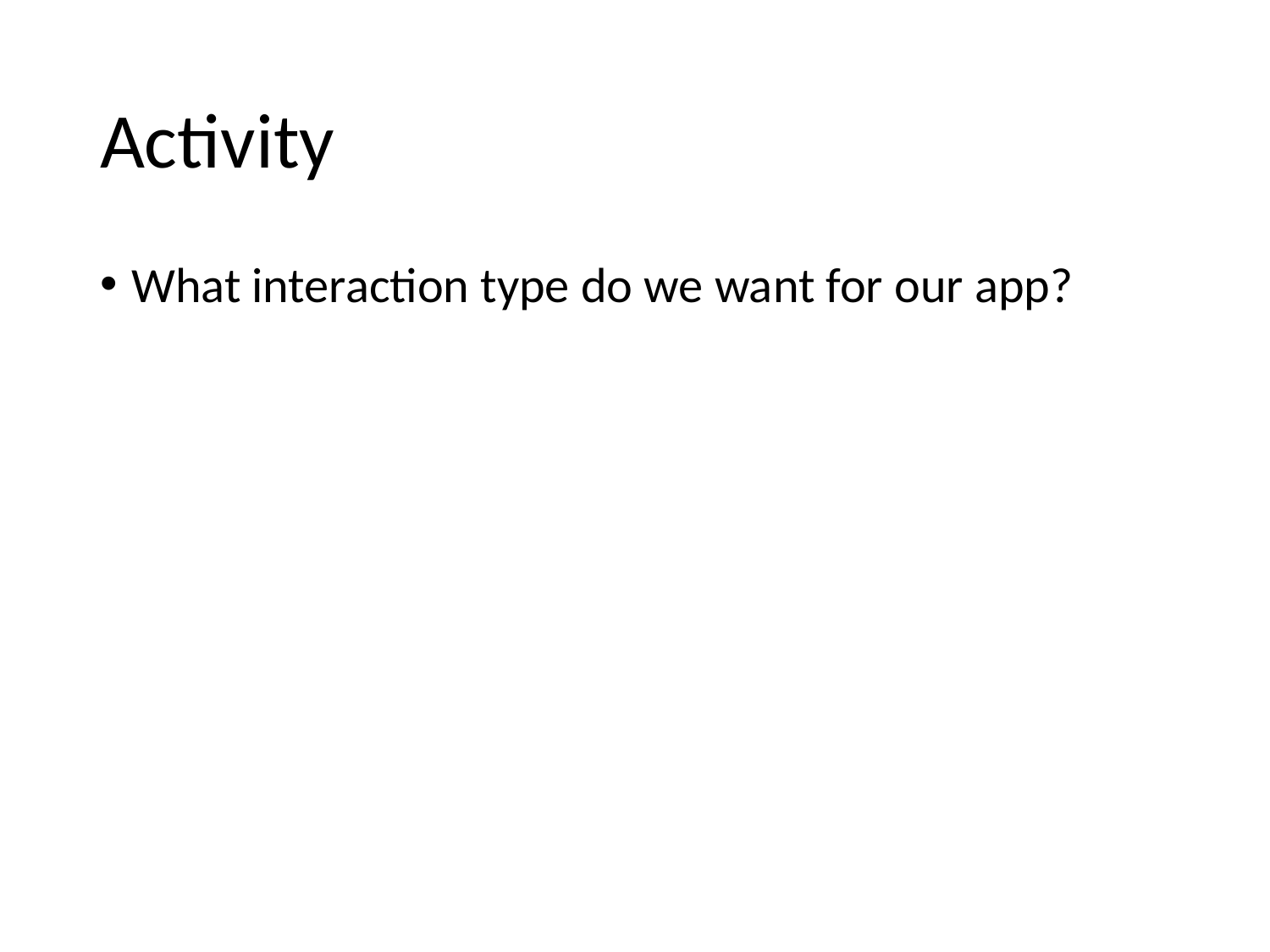

# Activity
What interaction type do we want for our app?